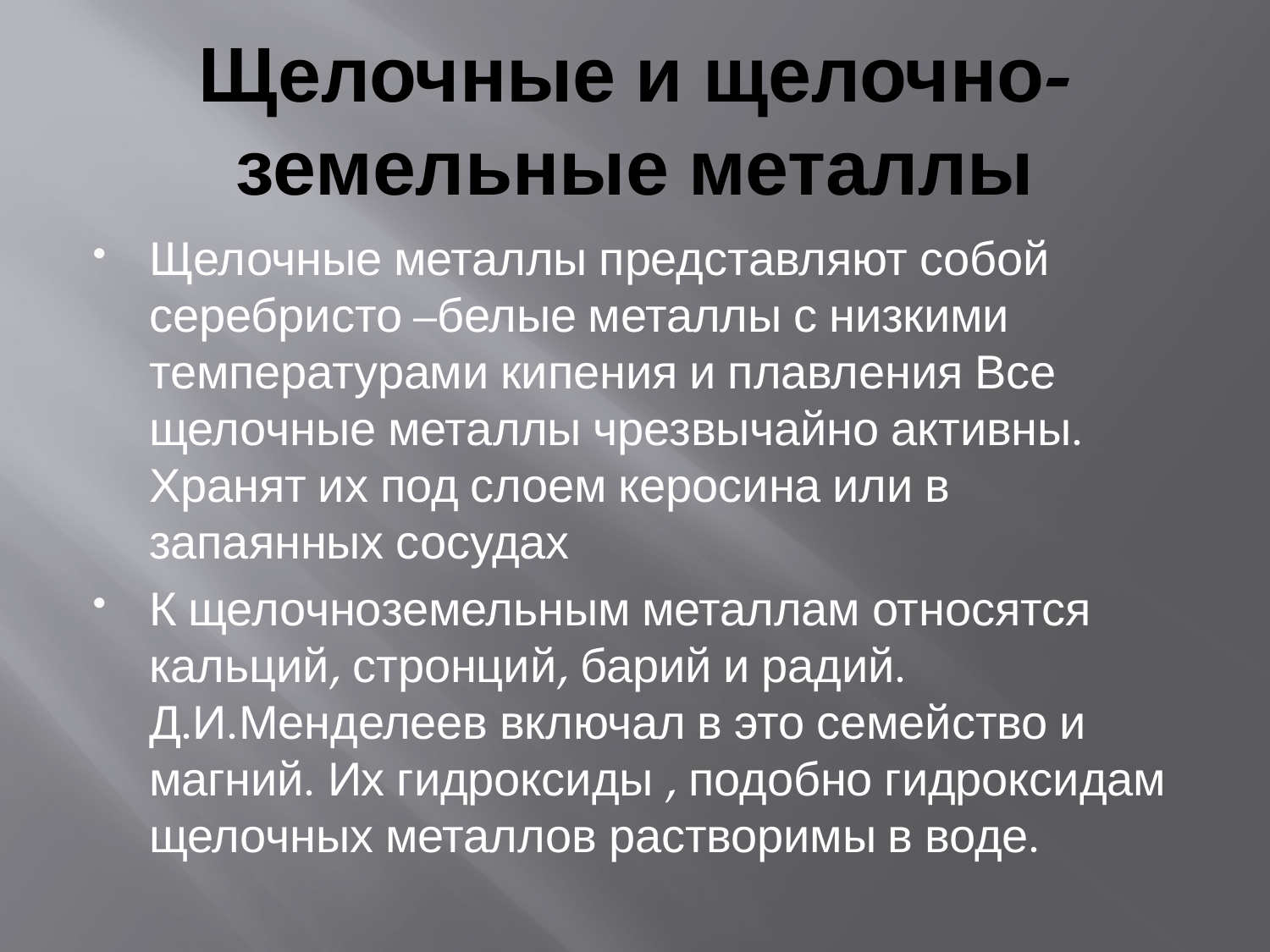

# Щелочные и щелочно-земельные металлы
Щелочные металлы представляют собой серебристо –белые металлы с низкими температурами кипения и плавления Все щелочные металлы чрезвычайно активны. Хранят их под слоем керосина или в запаянных сосудах
К щелочноземельным металлам относятся кальций, стронций, барий и радий. Д.И.Менделеев включал в это семейство и магний. Их гидроксиды , подобно гидроксидам щелочных металлов растворимы в воде.